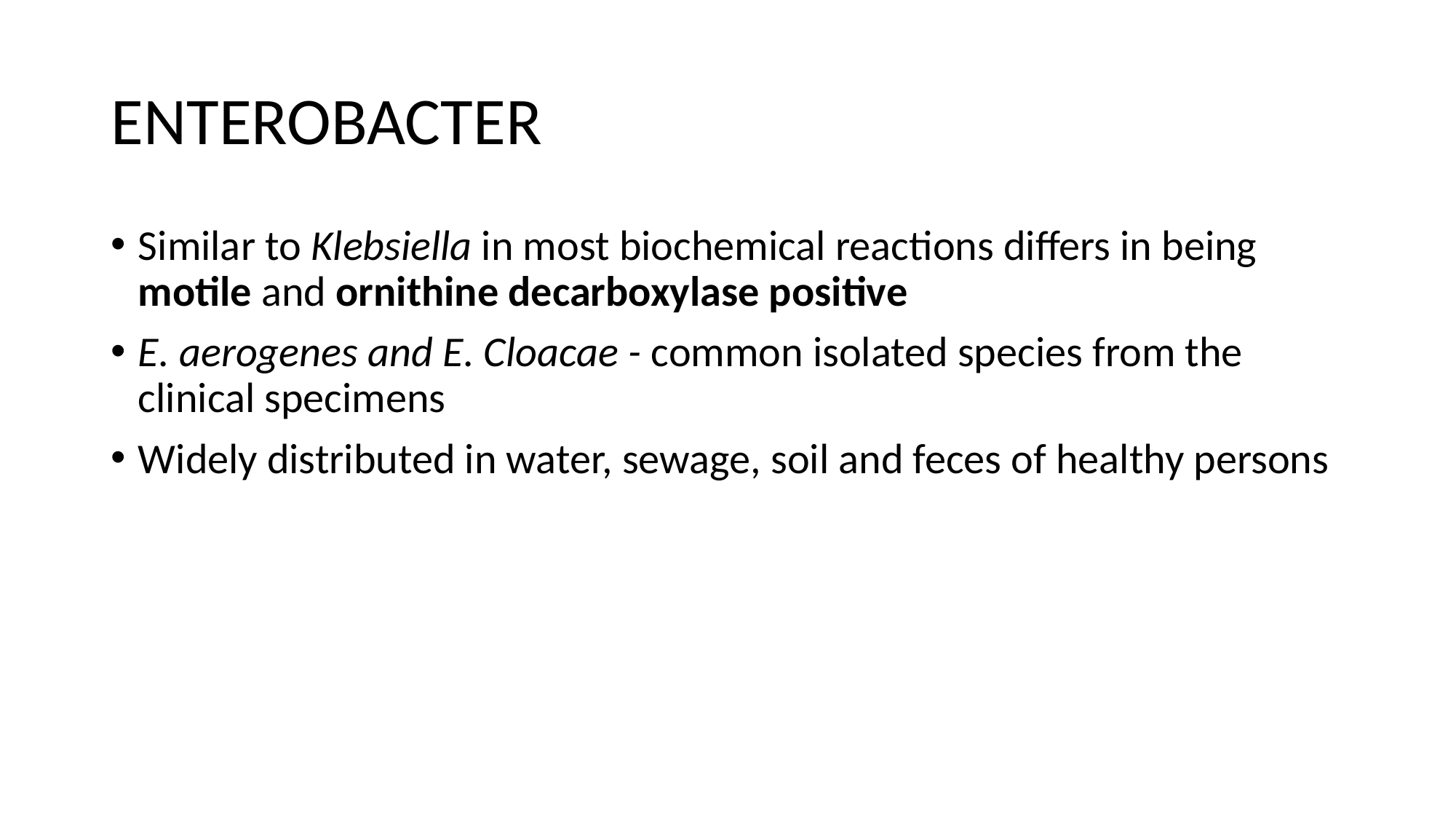

# ENTEROBACTER
Similar to Klebsiella in most biochemical reactions differs in being motile and ornithine decarboxylase positive
E. aerogenes and E. Cloacae - common isolated species from the clinical specimens
Widely distributed in water, sewage, soil and feces of healthy persons